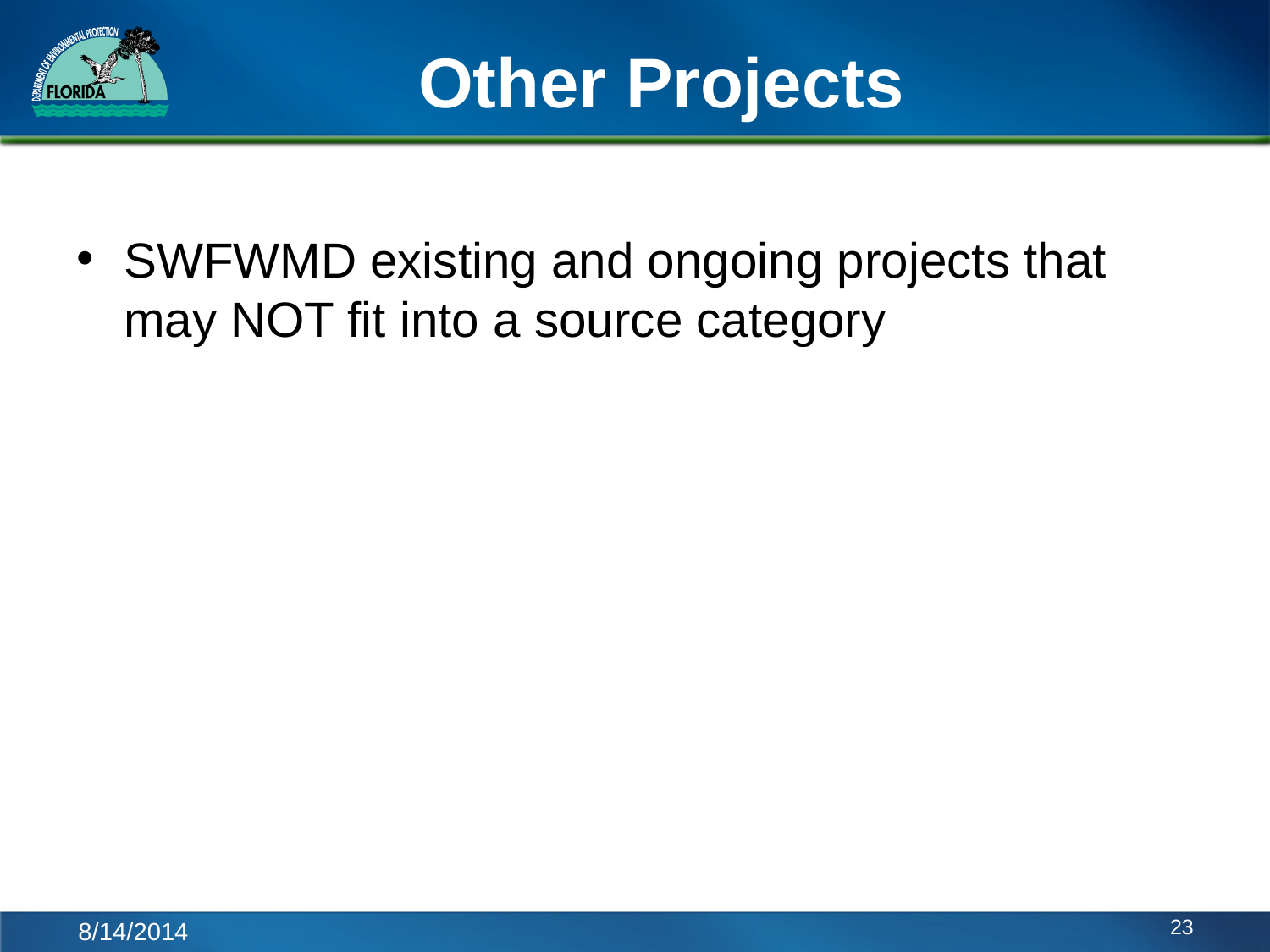

# Other Projects
SWFWMD existing and ongoing projects that may NOT fit into a source category
23
8/14/2014